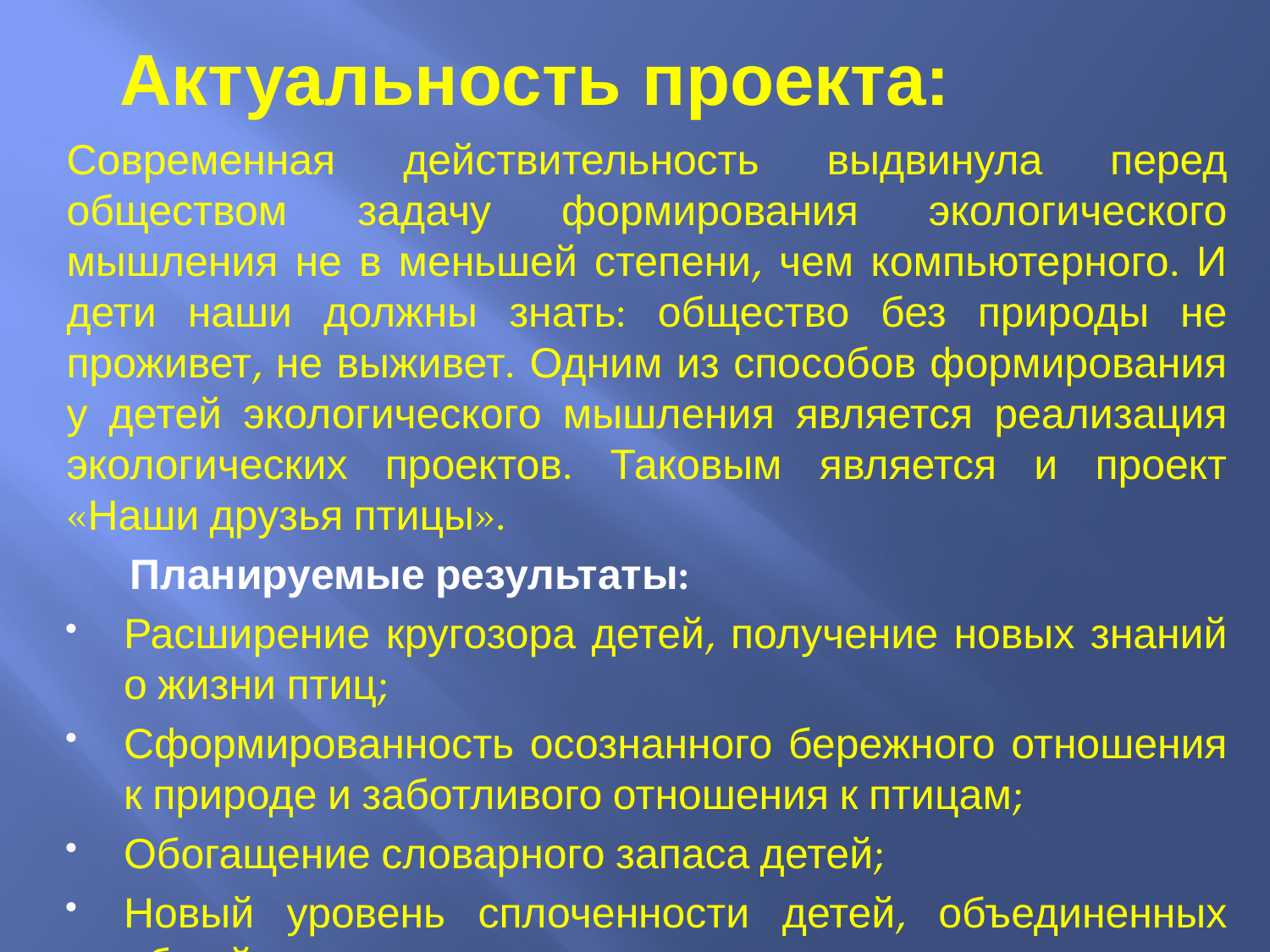

# Актуальность проекта:
Современная действительность выдвинула перед обществом задачу формирования экологического мышления не в меньшей степени, чем компьютерного. И дети наши должны знать: общество без природы не проживет, не выживет. Одним из способов формирования у детей экологического мышления является реализация экологических проектов. Таковым является и проект «Наши друзья птицы».
      Планируемые результаты:
Расширение кругозора детей, получение новых знаний о жизни птиц;
Сформированность осознанного бережного отношения к природе и заботливого отношения к птицам;
Обогащение словарного запаса детей;
Новый уровень сплоченности детей, объединенных общей целью.